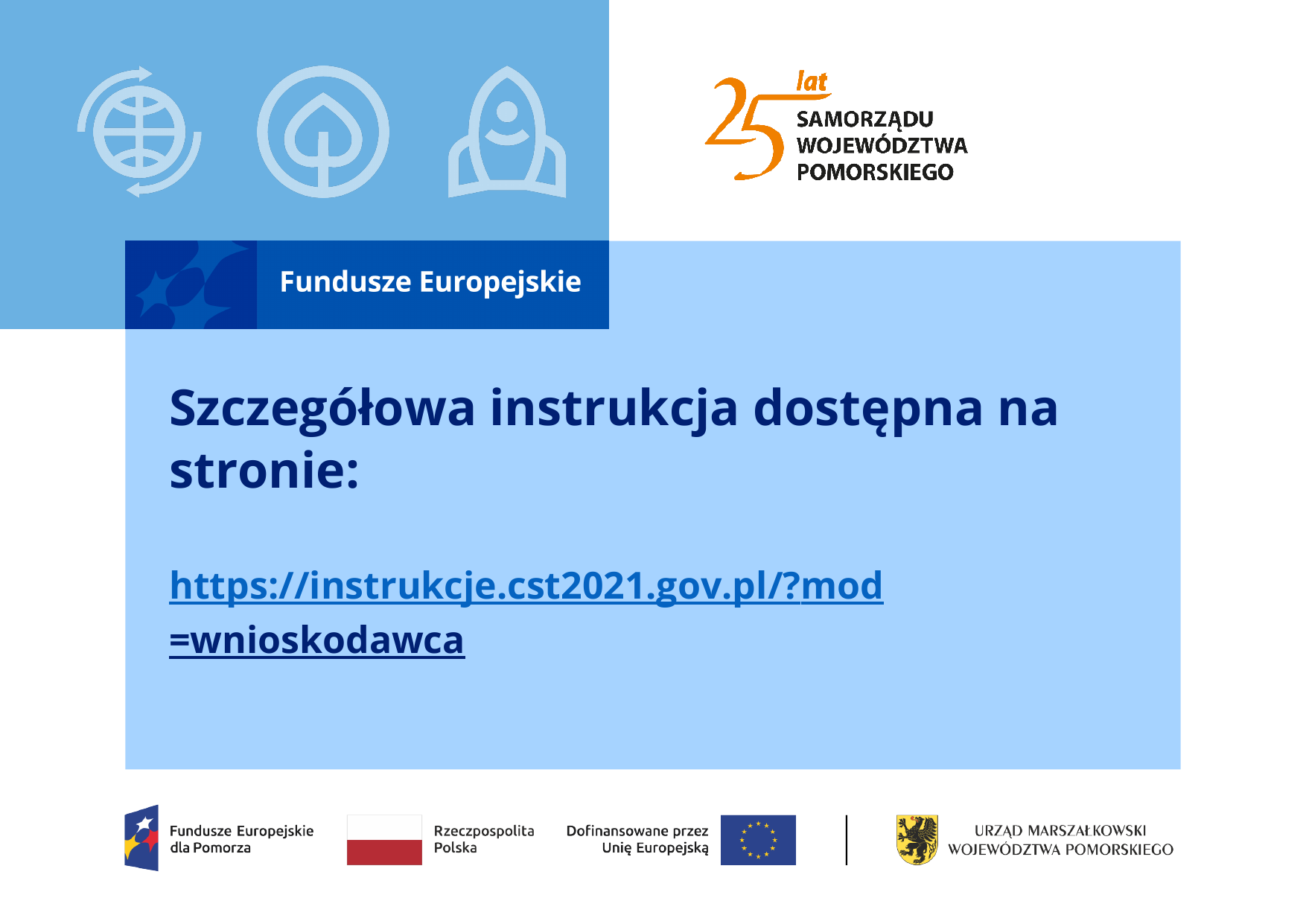

# Szczegółowa instrukcja dostępna na stronie:
https://instrukcje.cst2021.gov.pl/?mod=wnioskodawca